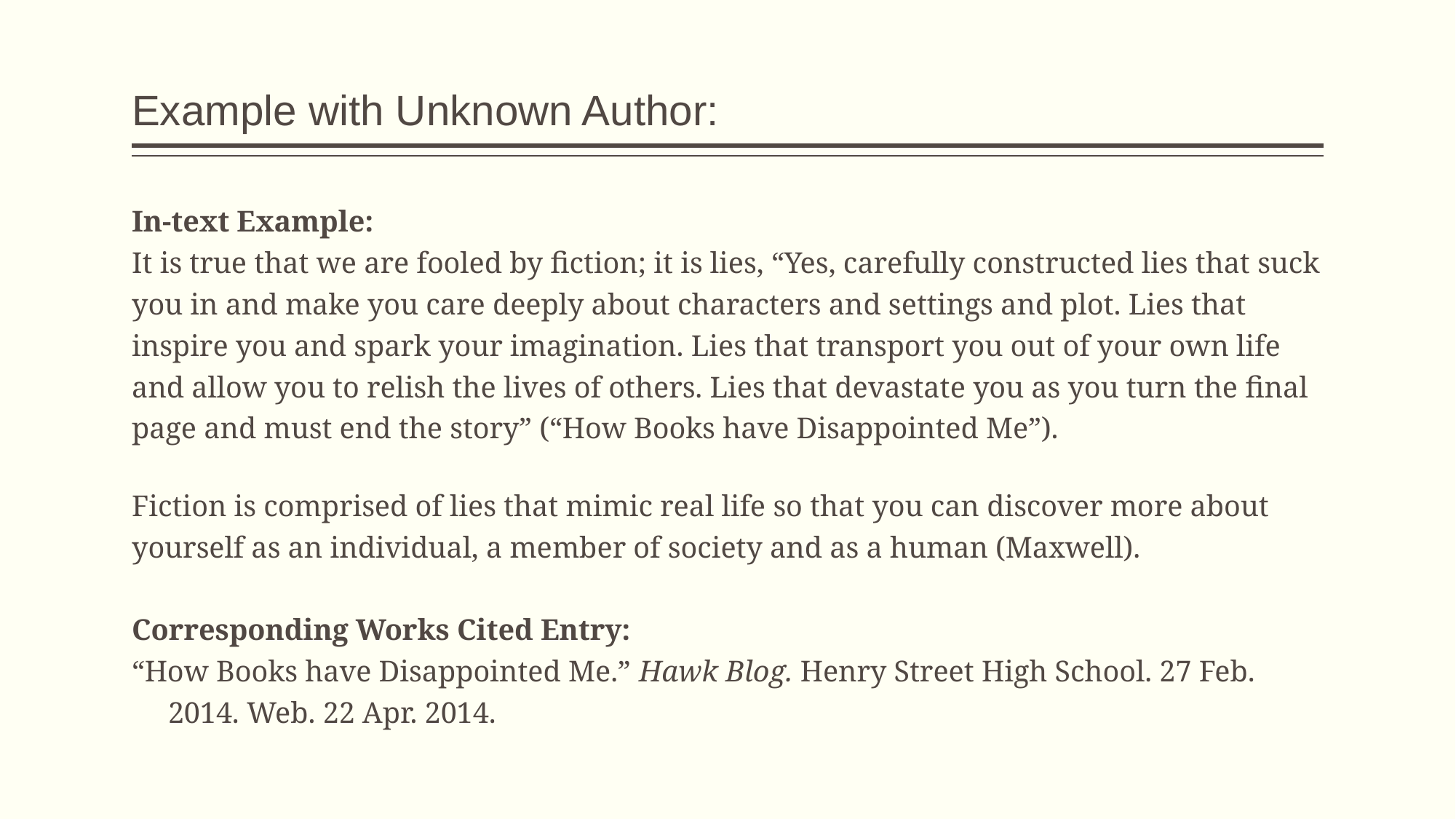

# Example with Unknown Author:
In-text Example:
It is true that we are fooled by fiction; it is lies, “Yes, carefully constructed lies that suck you in and make you care deeply about characters and settings and plot. Lies that inspire you and spark your imagination. Lies that transport you out of your own life and allow you to relish the lives of others. Lies that devastate you as you turn the final page and must end the story” (“How Books have Disappointed Me”).

Fiction is comprised of lies that mimic real life so that you can discover more about yourself as an individual, a member of society and as a human (Maxwell).

Corresponding Works Cited Entry:
“How Books have Disappointed Me.” Hawk Blog. Henry Street High School. 27 Feb. 2014. Web. 22 Apr. 2014.